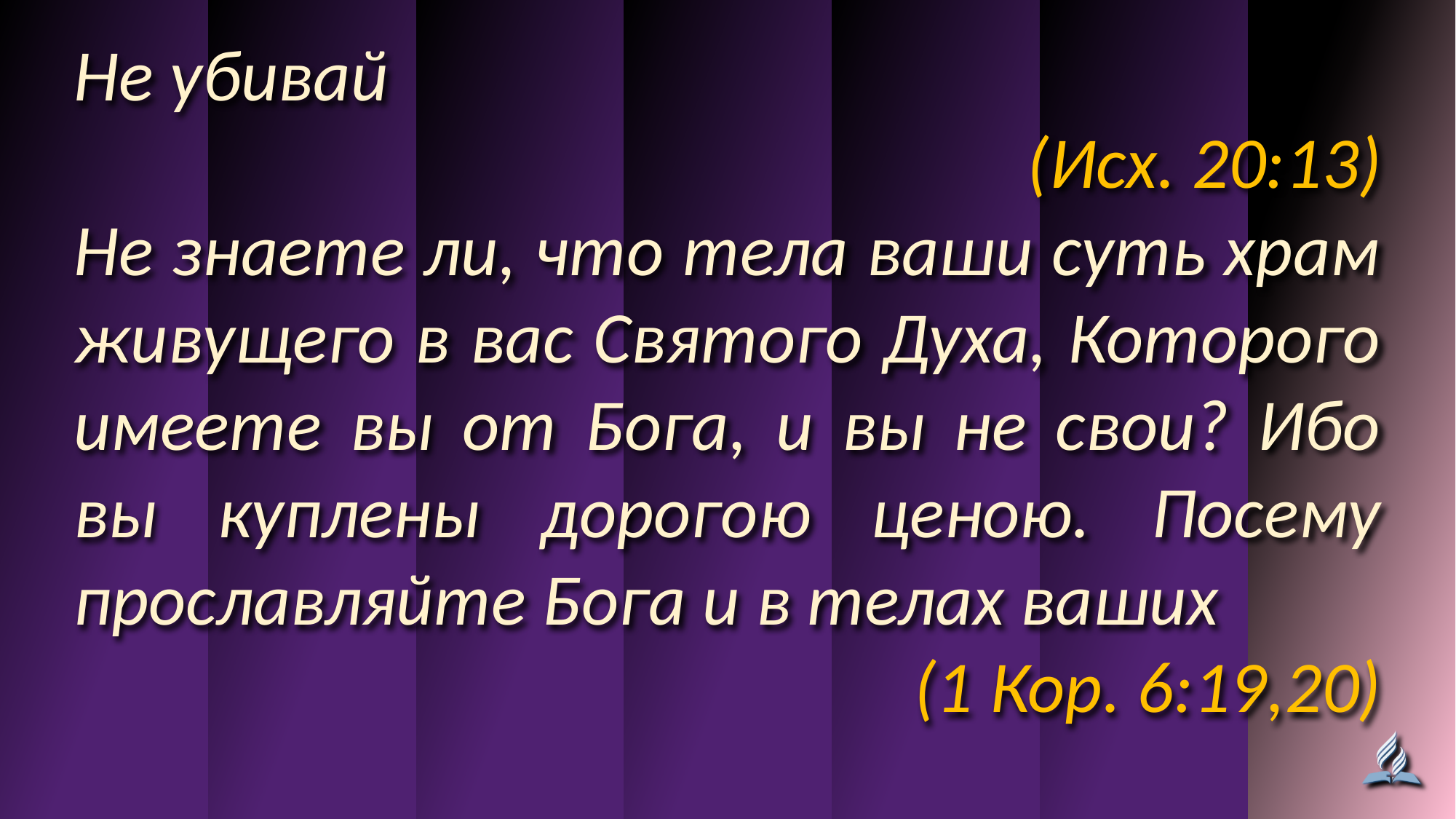

Не убивай
(Исх. 20:13)
Не знаете ли, что тела ваши суть храм живущего в вас Святого Духа, Которого имеете вы от Бога, и вы не свои? Ибо вы куплены дорогою ценою. Посему прославляйте Бога и в телах ваших
(1 Кор. 6:19,20)